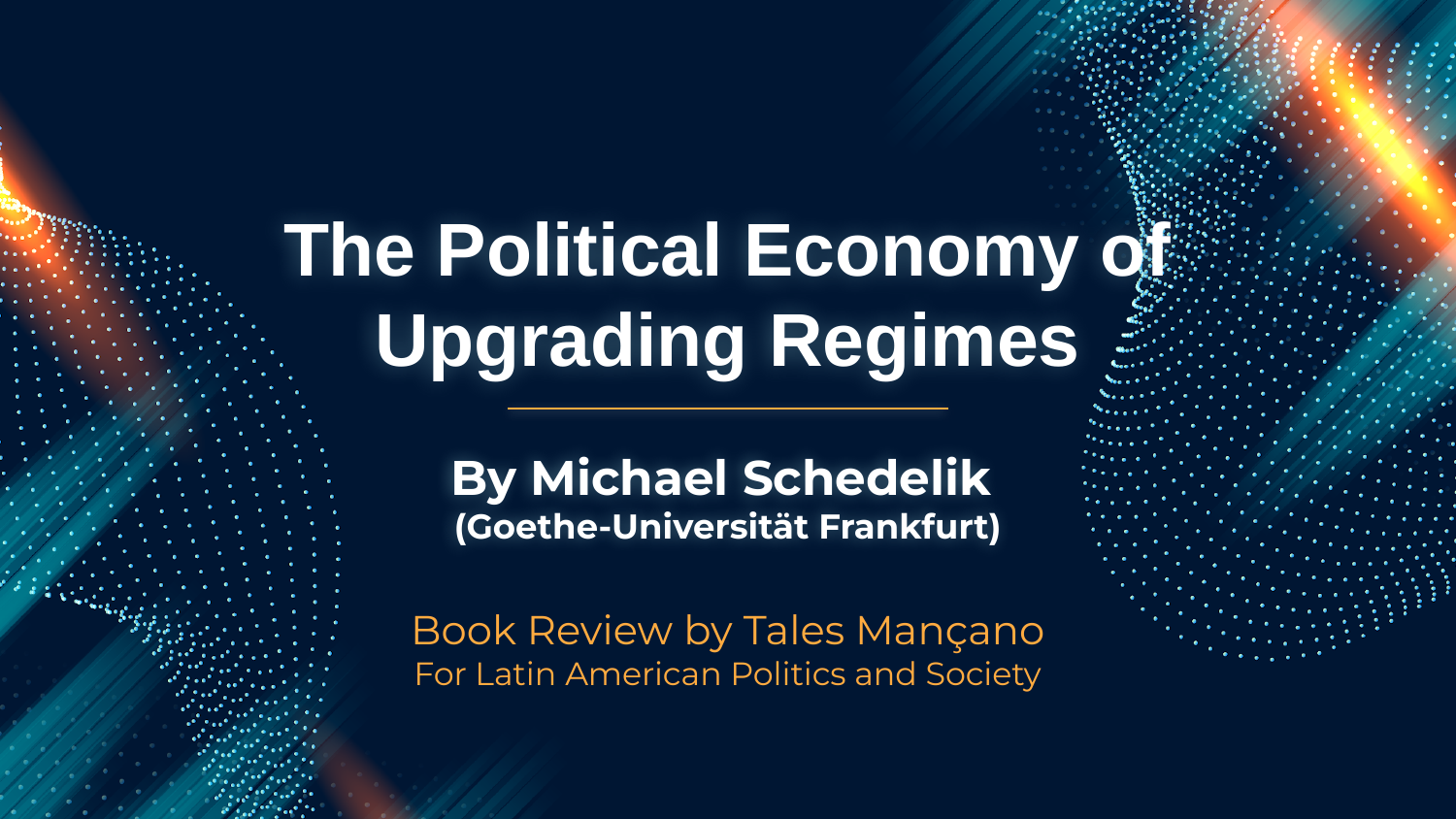

# The Political Economy of Upgrading Regimes
By Michael Schedelik
(Goethe-Universität Frankfurt)
Book Review by Tales Mançano
For Latin American Politics and Society